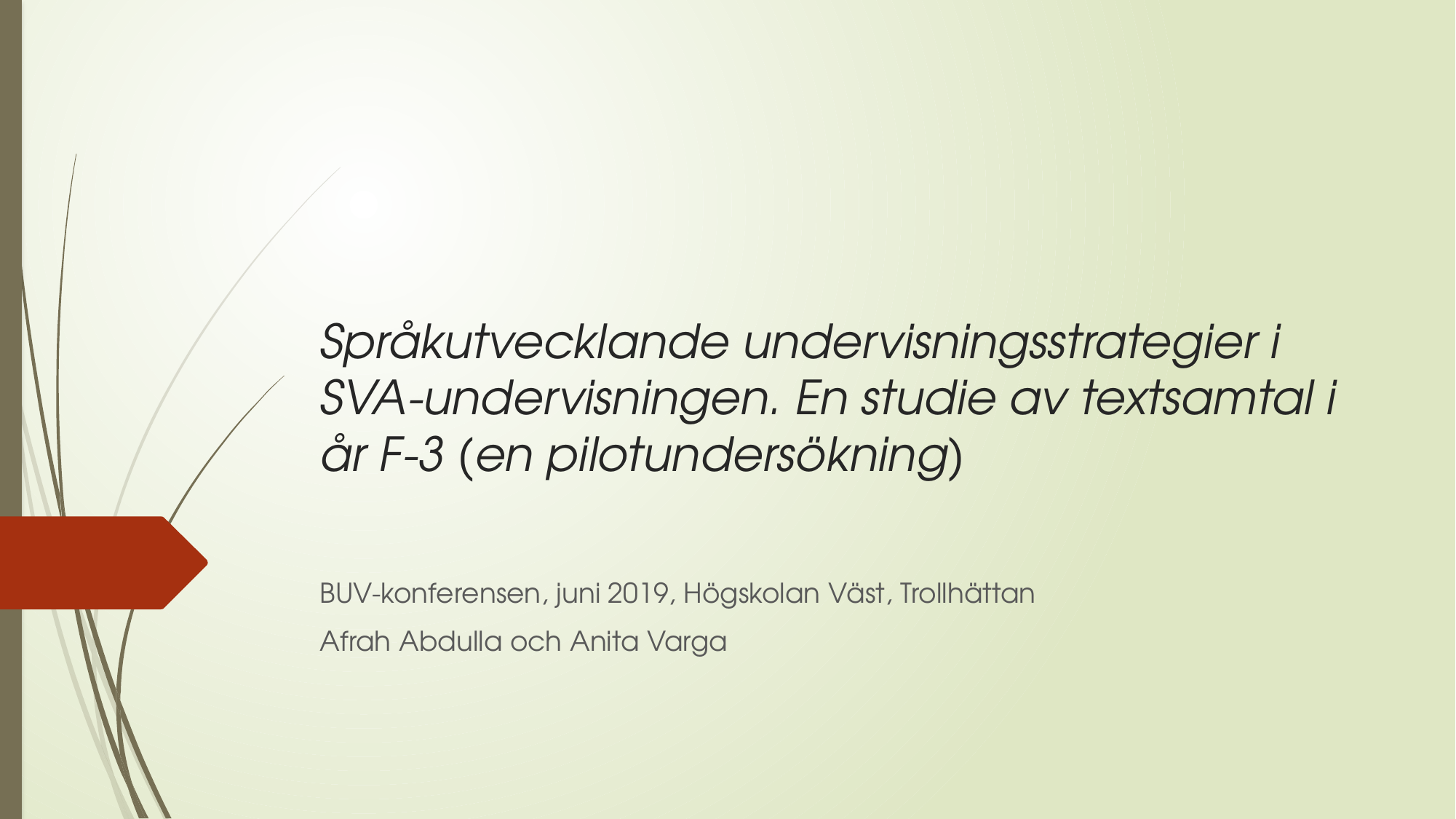

# Språkutvecklande undervisningsstrategier i SVA-undervisningen. En studie av textsamtal i år F-3 (en pilotundersökning)
BUV-konferensen, juni 2019, Högskolan Väst, Trollhättan
Afrah Abdulla och Anita Varga